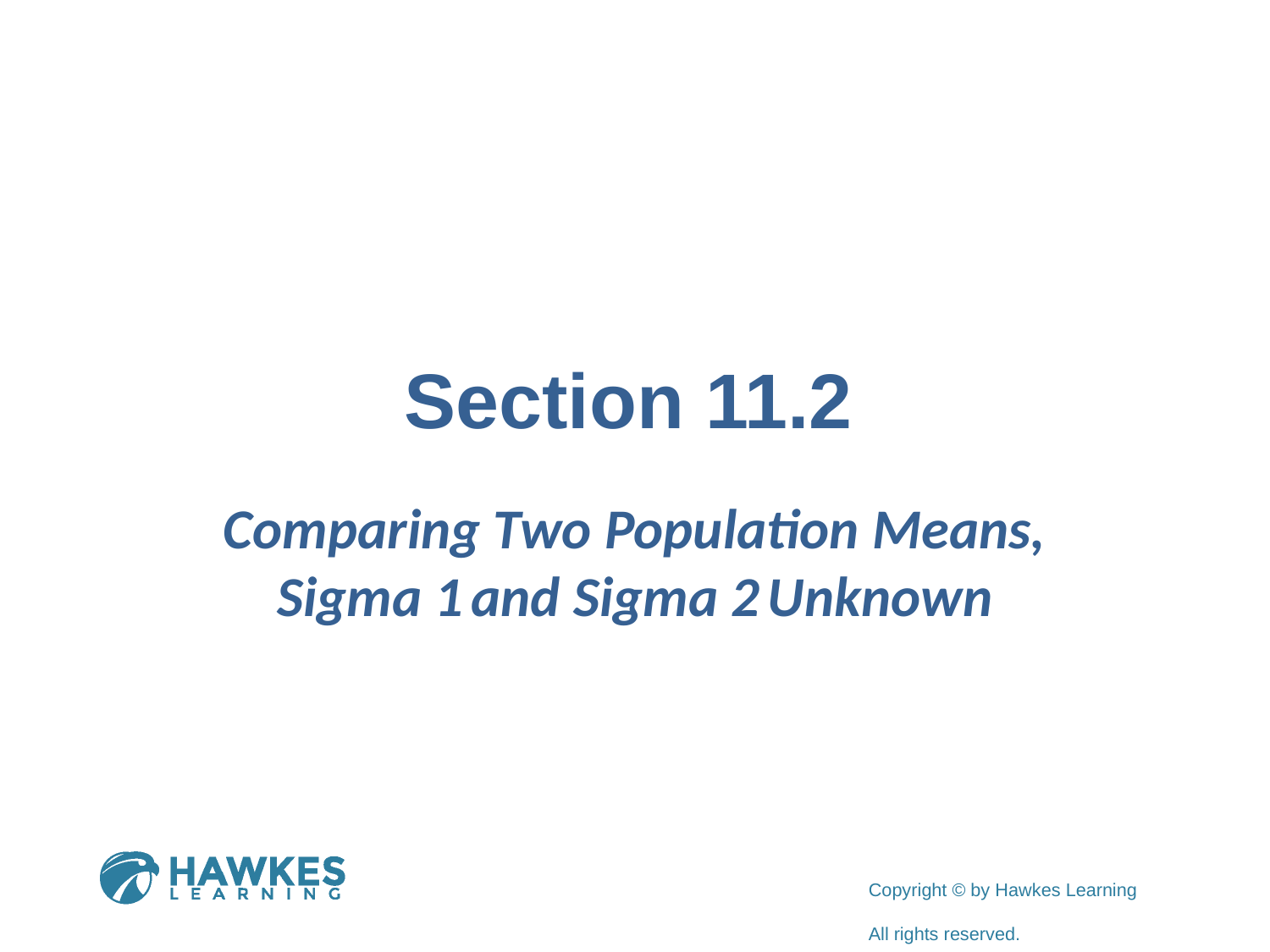

# Section 11.2
Comparing Two Population Means, Sigma 1 and Sigma 2 Unknown